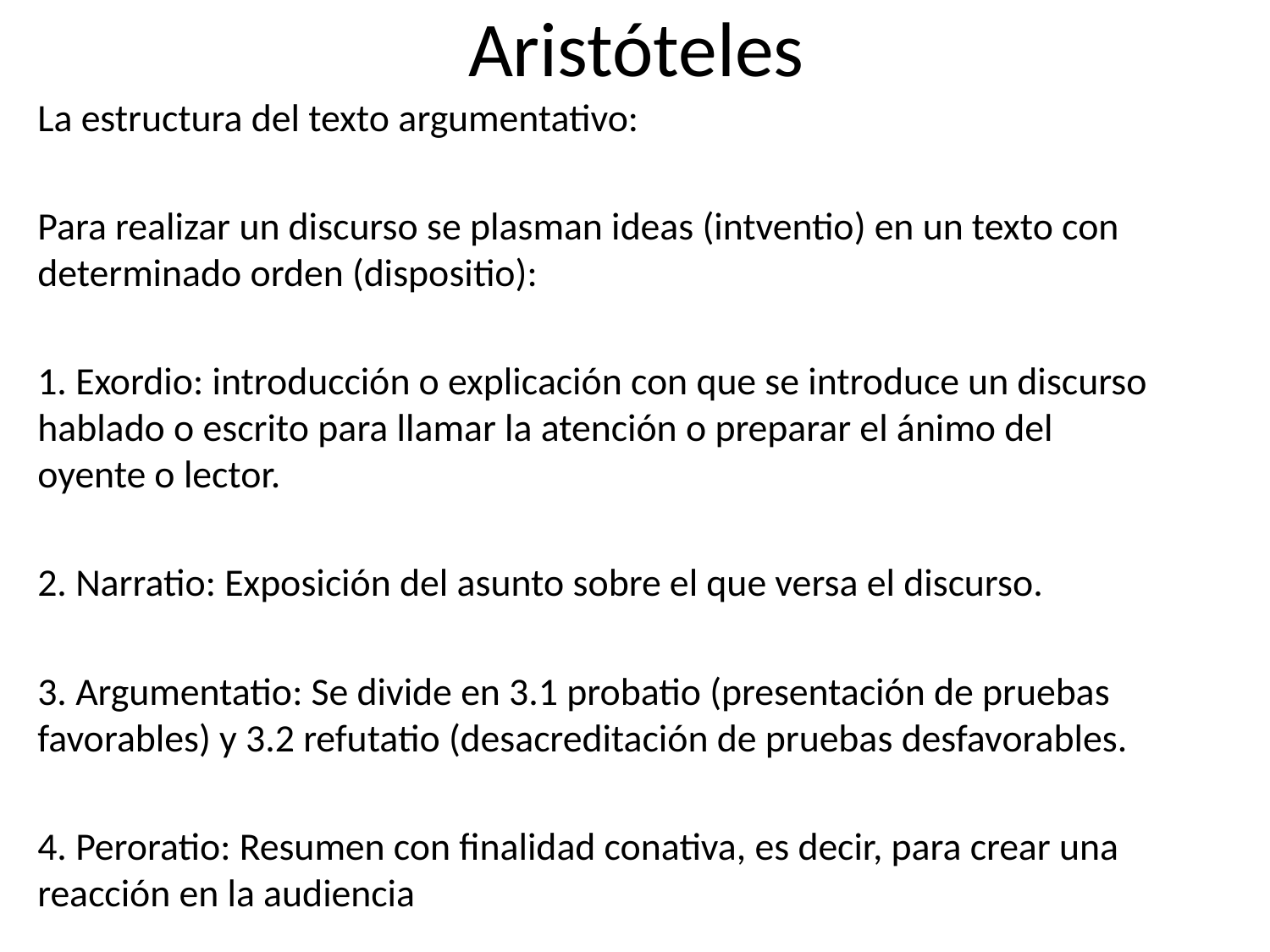

# Aristóteles
La estructura del texto argumentativo:

Para realizar un discurso se plasman ideas (intventio) en un texto con determinado orden (dispositio):

1. Exordio: introducción o explicación con que se introduce un discurso hablado o escrito para llamar la atención o preparar el ánimo del oyente o lector.

2. Narratio: Exposición del asunto sobre el que versa el discurso.

3. Argumentatio: Se divide en 3.1 probatio (presentación de pruebas favorables) y 3.2 refutatio (desacreditación de pruebas desfavorables.

4. Peroratio: Resumen con finalidad conativa, es decir, para crear una reacción en la audiencia